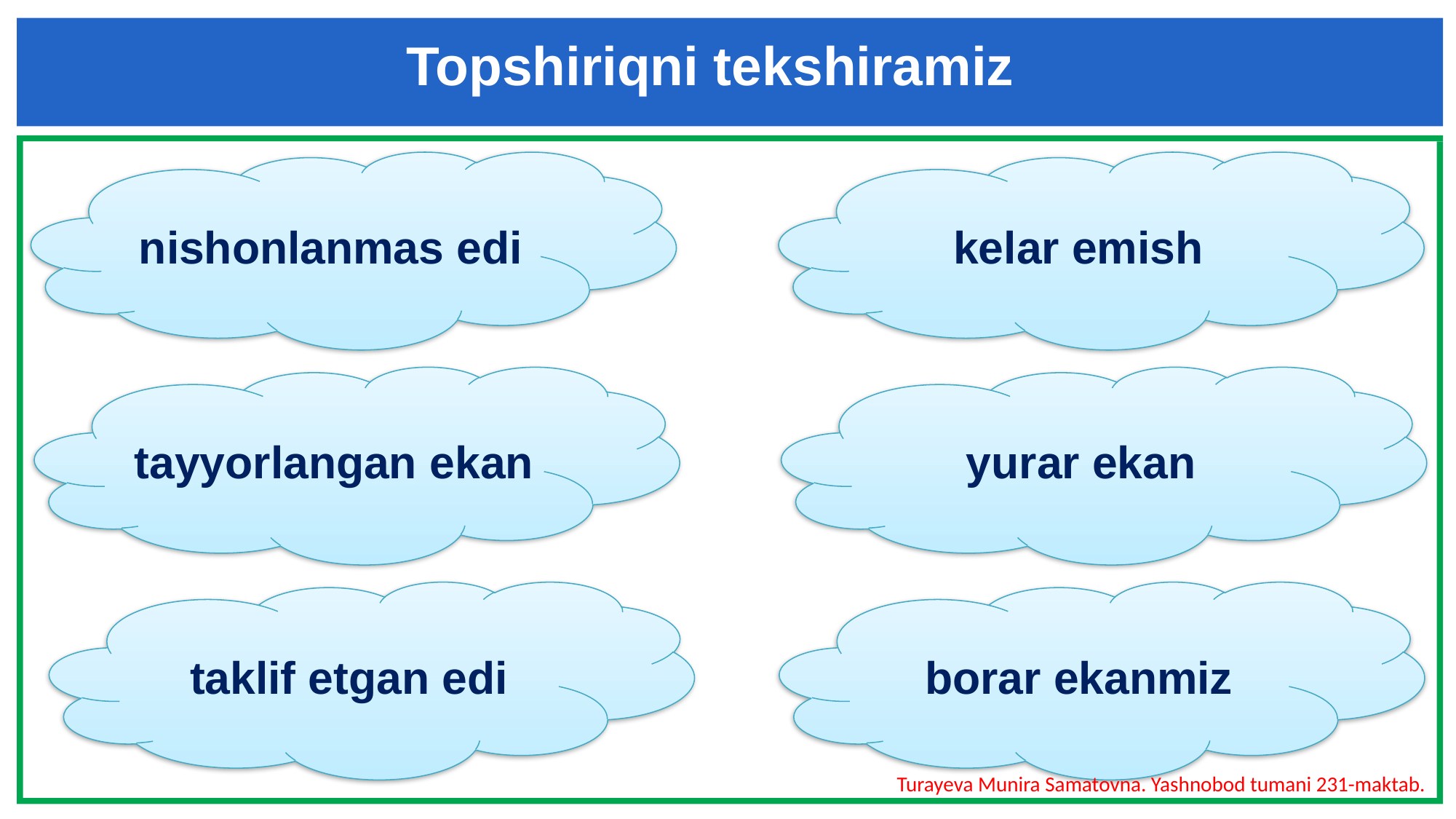

Topshiriqni tekshiramiz
nishonlanmas edi
kelar emish
tayyorlangan ekan
yurar ekan
taklif etgan edi
borar ekanmiz
Turayeva Munira Samatovna. Yashnobod tumani 231-maktab.